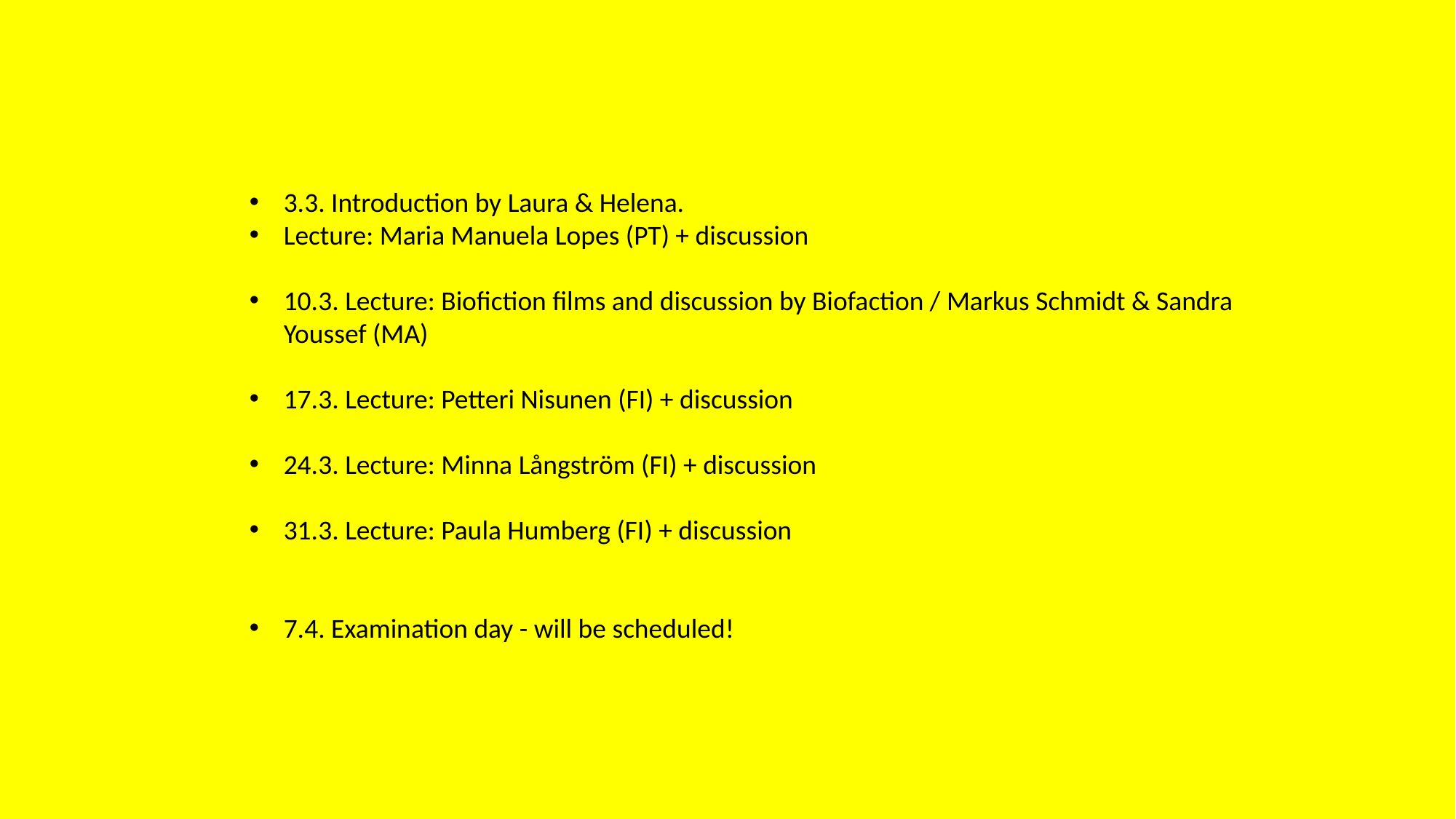

3.3. Introduction by Laura & Helena.
Lecture: Maria Manuela Lopes (PT) + discussion
10.3. Lecture: Biofiction films and discussion by Biofaction / Markus Schmidt & Sandra Youssef (MA)
17.3. Lecture: Petteri Nisunen (FI) + discussion

24.3. Lecture: Minna Långström (FI) + discussion
31.3. Lecture: Paula Humberg (FI) + discussion

7.4. Examination day - will be scheduled!